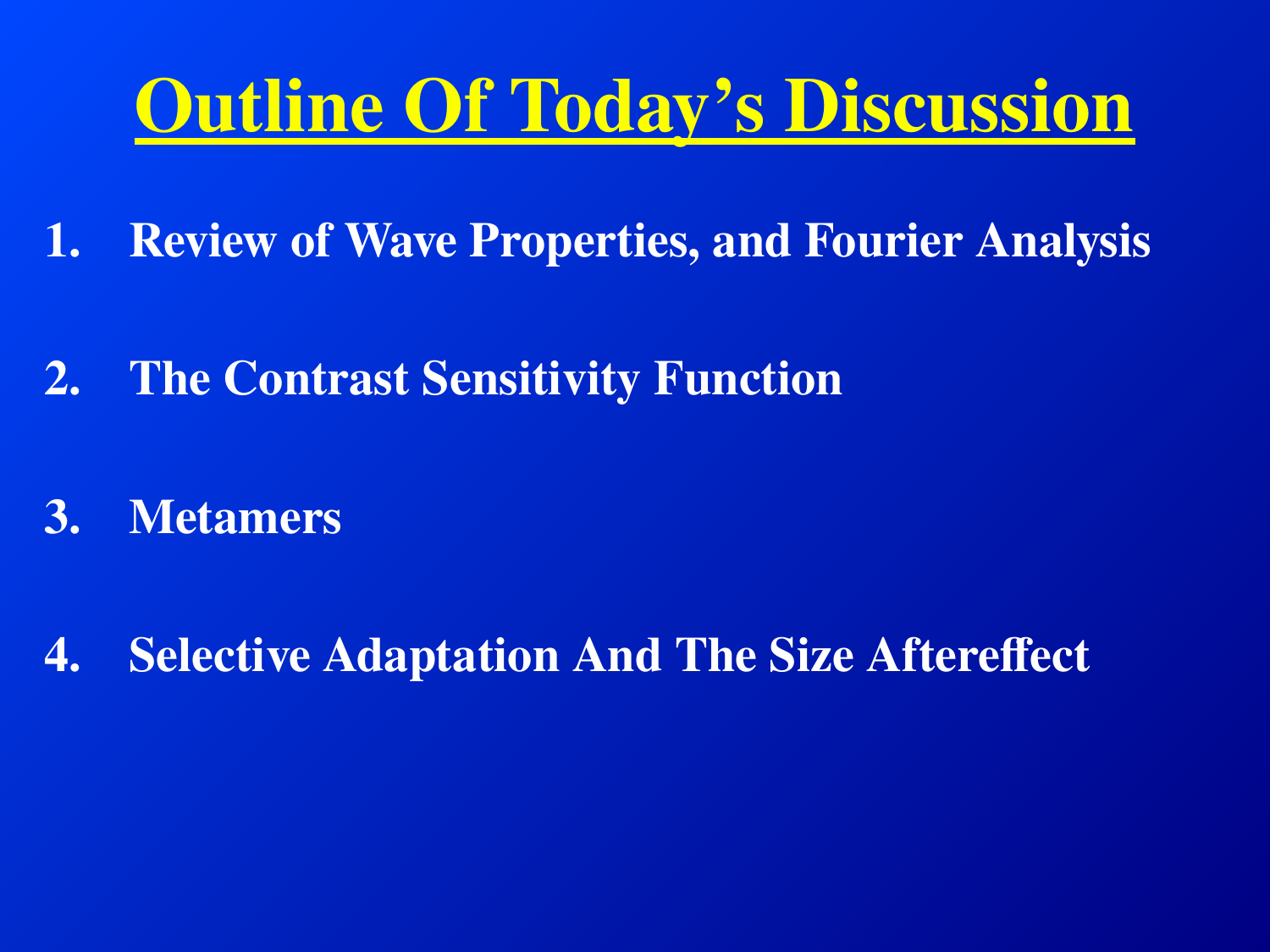

# Outline Of Today’s Discussion
Review of Wave Properties, and Fourier Analysis

The Contrast Sensitivity Function

Metamers

Selective Adaptation And The Size Aftereffect